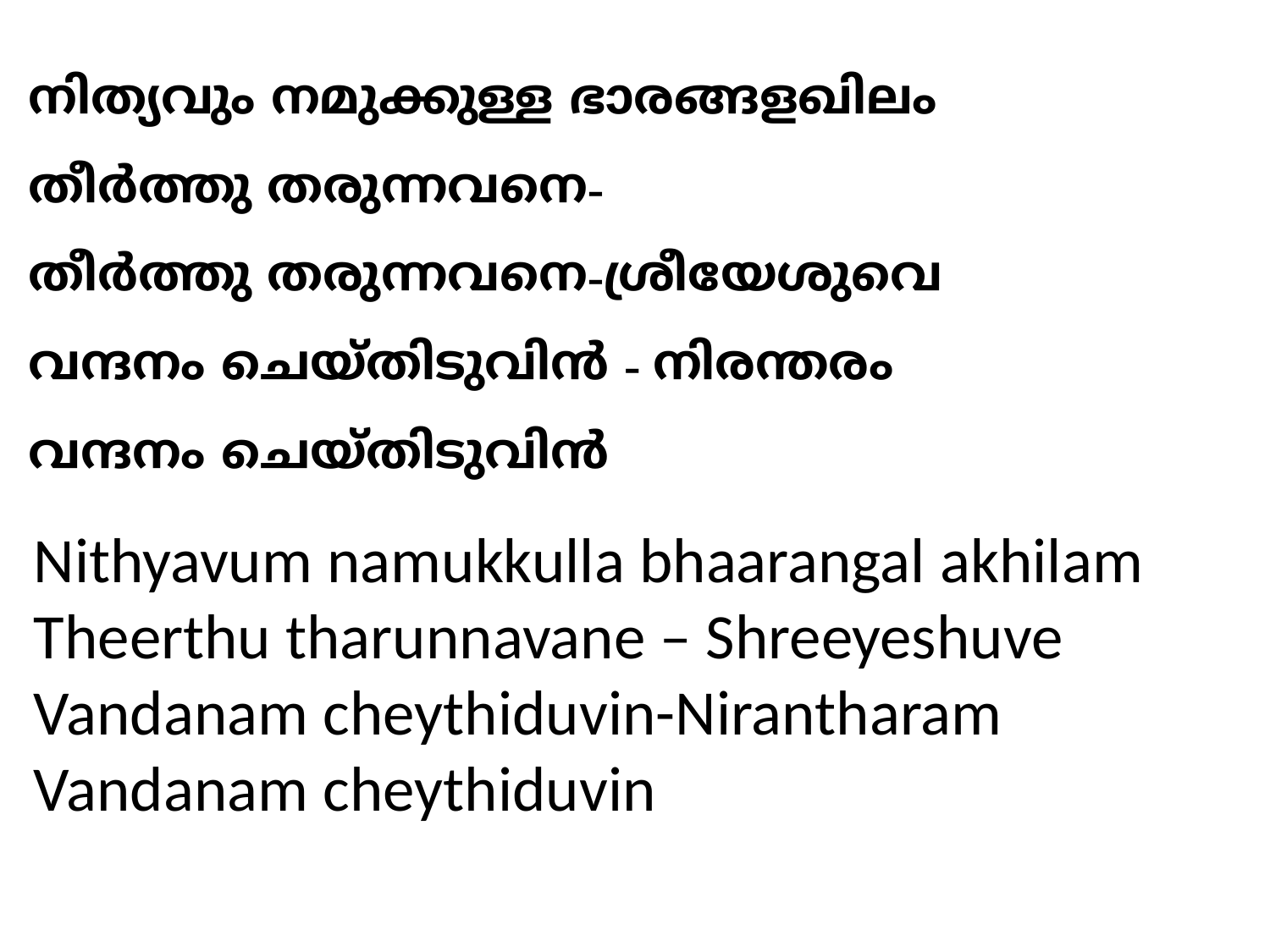

നിത്യവും നമുക്കുള്ള ഭാരങ്ങളഖിലം
തീര്‍ത്തു തരുന്നവനെ-
തീര്‍ത്തു തരുന്നവനെ-ശ്രീയേശുവെ
വന്ദനം ചെയ്തിടുവിന്‍ - നിരന്തരം
വന്ദനം ചെയ്തിടുവിന്‍

Nithyavum namukkulla bhaarangal akhilam
Theerthu tharunnavane – Shreeyeshuve
Vandanam cheythiduvin-Nirantharam
Vandanam cheythiduvin